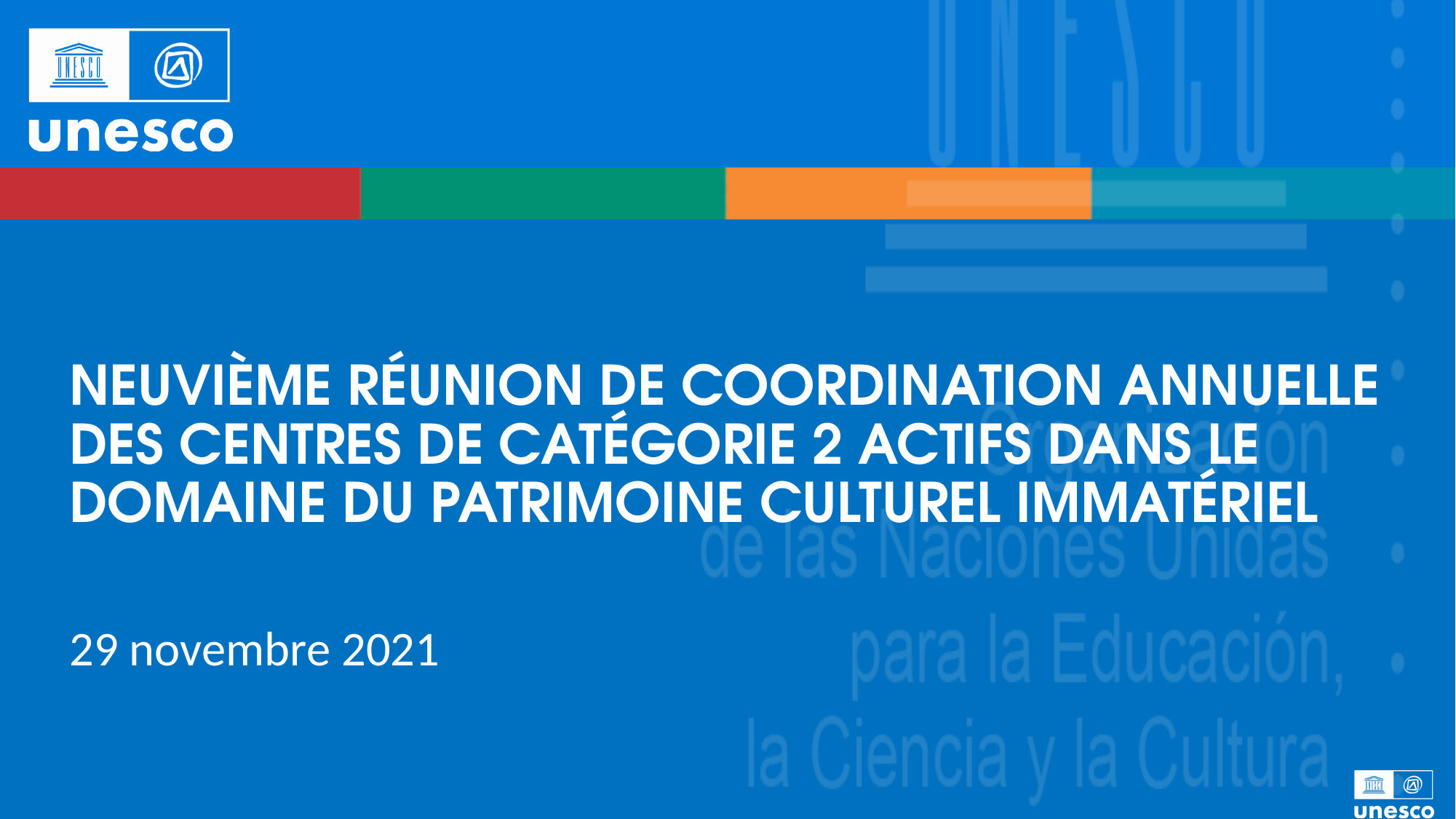

NEUVIÈME réunion de coordination annuelle des centres de catégorie 2 actifs dans le domaine du patrimoine culturel immatériel

29 novembre 2021